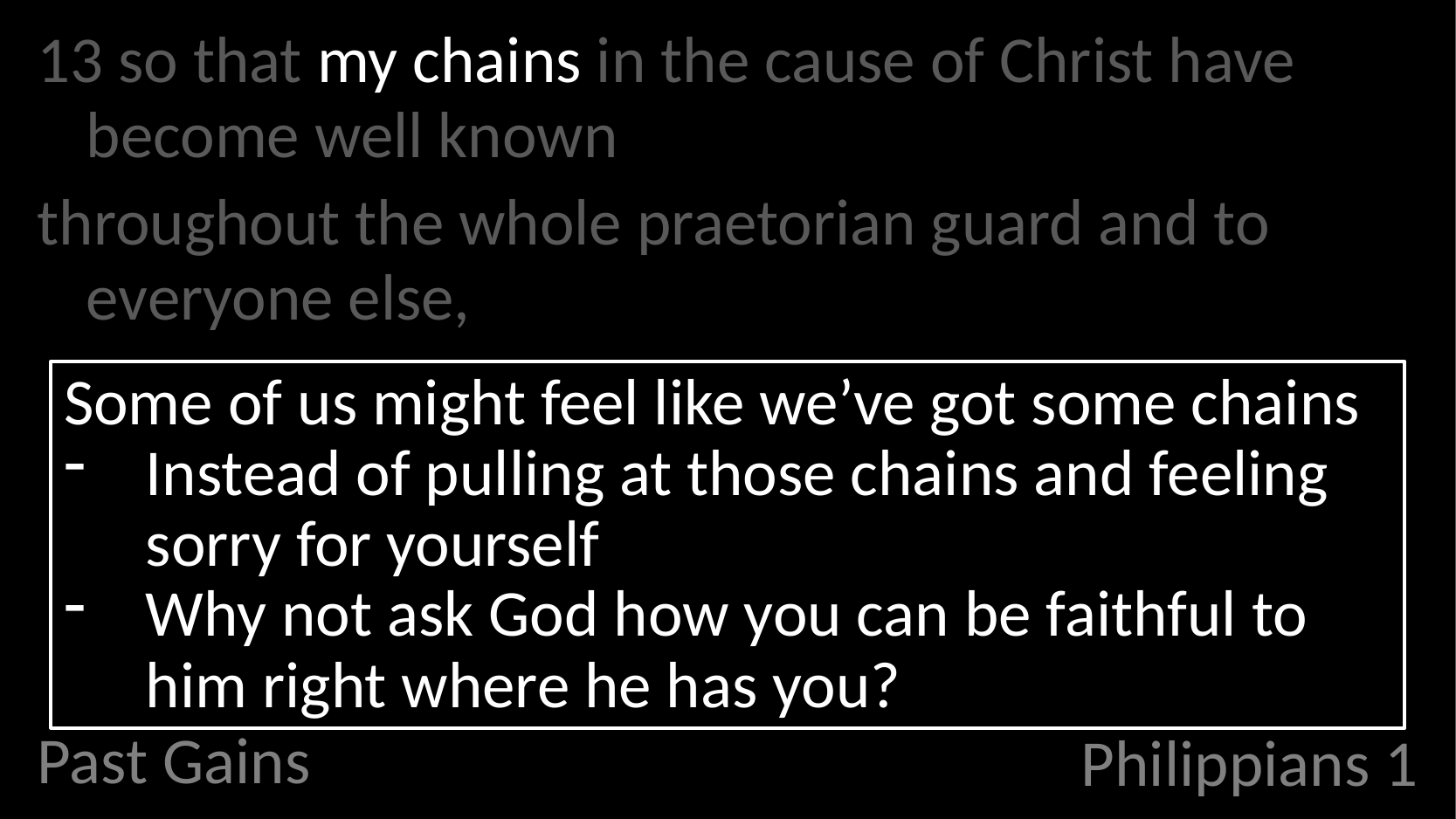

13 so that my chains in the cause of Christ have become well known
throughout the whole praetorian guard and to everyone else,
Some of us might feel like we’ve got some chains
Instead of pulling at those chains and feeling sorry for yourself
Why not ask God how you can be faithful to him right where he has you?
Past Gains
# Philippians 1